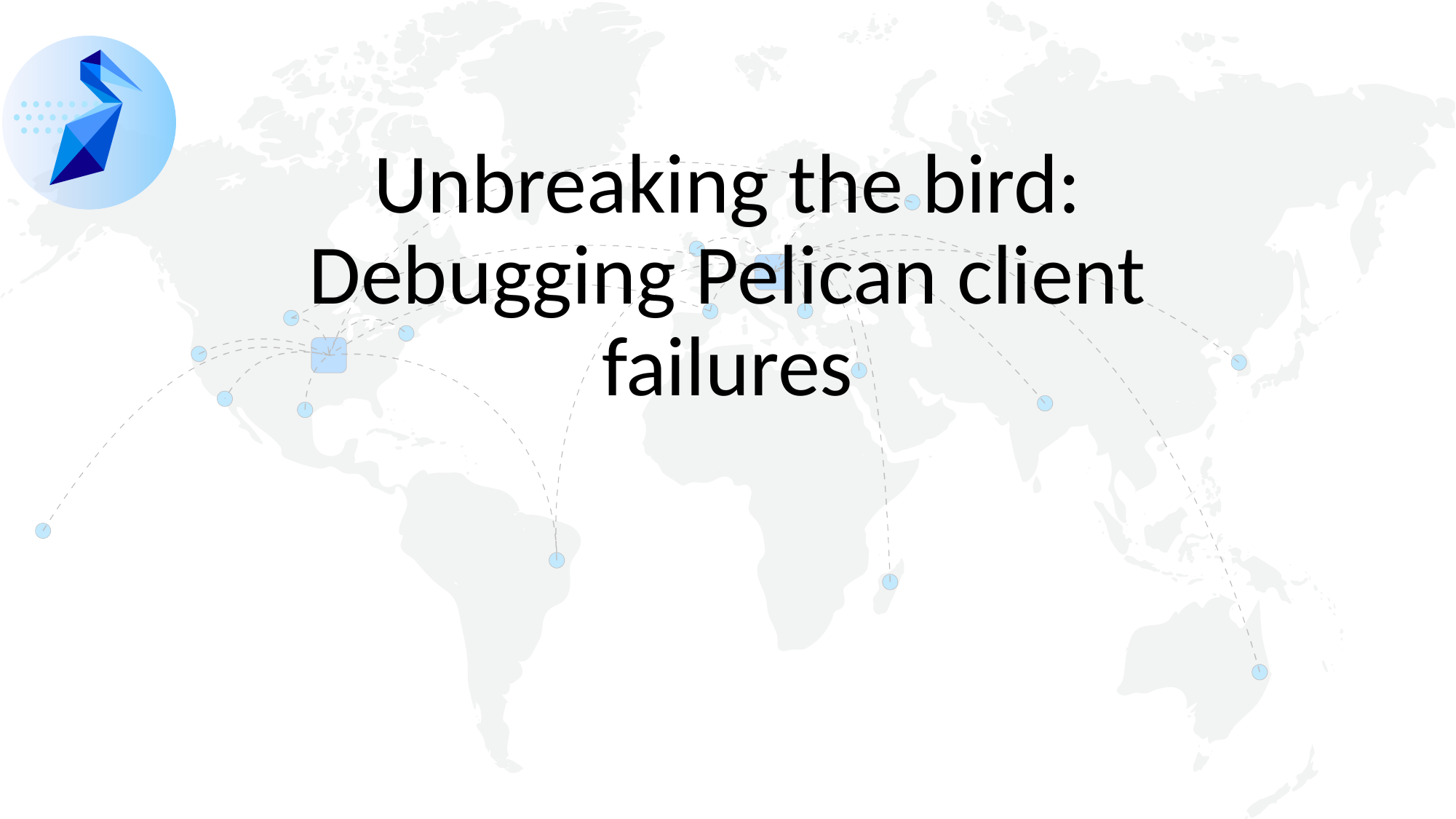

# Unbreaking the bird: Debugging Pelican client failures